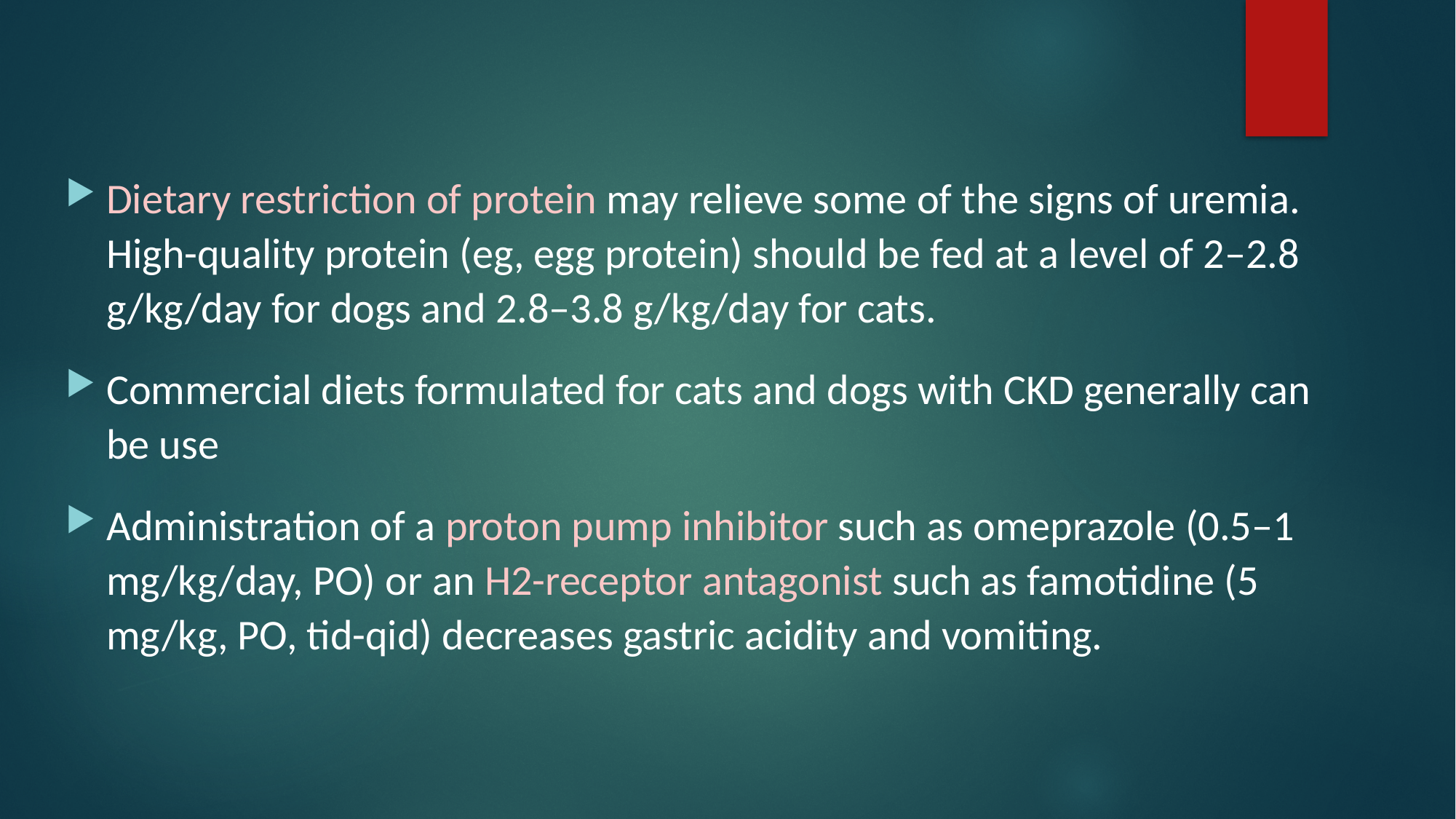

#
Dietary restriction of protein may relieve some of the signs of uremia. High-quality protein (eg, egg protein) should be fed at a level of 2–2.8 g/kg/day for dogs and 2.8–3.8 g/kg/day for cats.
Commercial diets formulated for cats and dogs with CKD generally can be use
Administration of a proton pump inhibitor such as omeprazole (0.5–1 mg/kg/day, PO) or an H2-receptor antagonist such as famotidine (5 mg/kg, PO, tid-qid) decreases gastric acidity and vomiting.